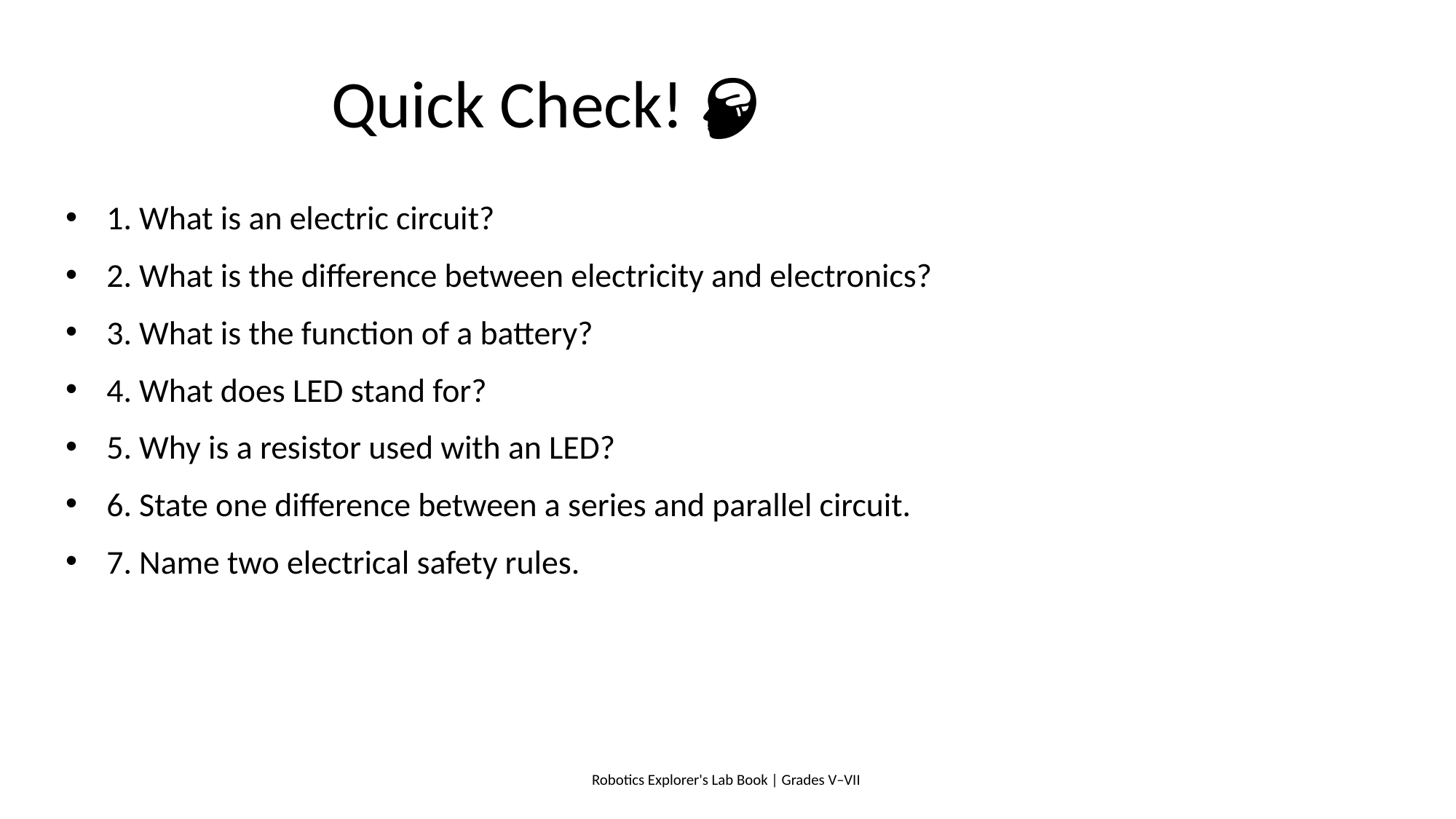

# Quick Check! 🧠
1. What is an electric circuit?
2. What is the difference between electricity and electronics?
3. What is the function of a battery?
4. What does LED stand for?
5. Why is a resistor used with an LED?
6. State one difference between a series and parallel circuit.
7. Name two electrical safety rules.
Robotics Explorer's Lab Book | Grades V–VII